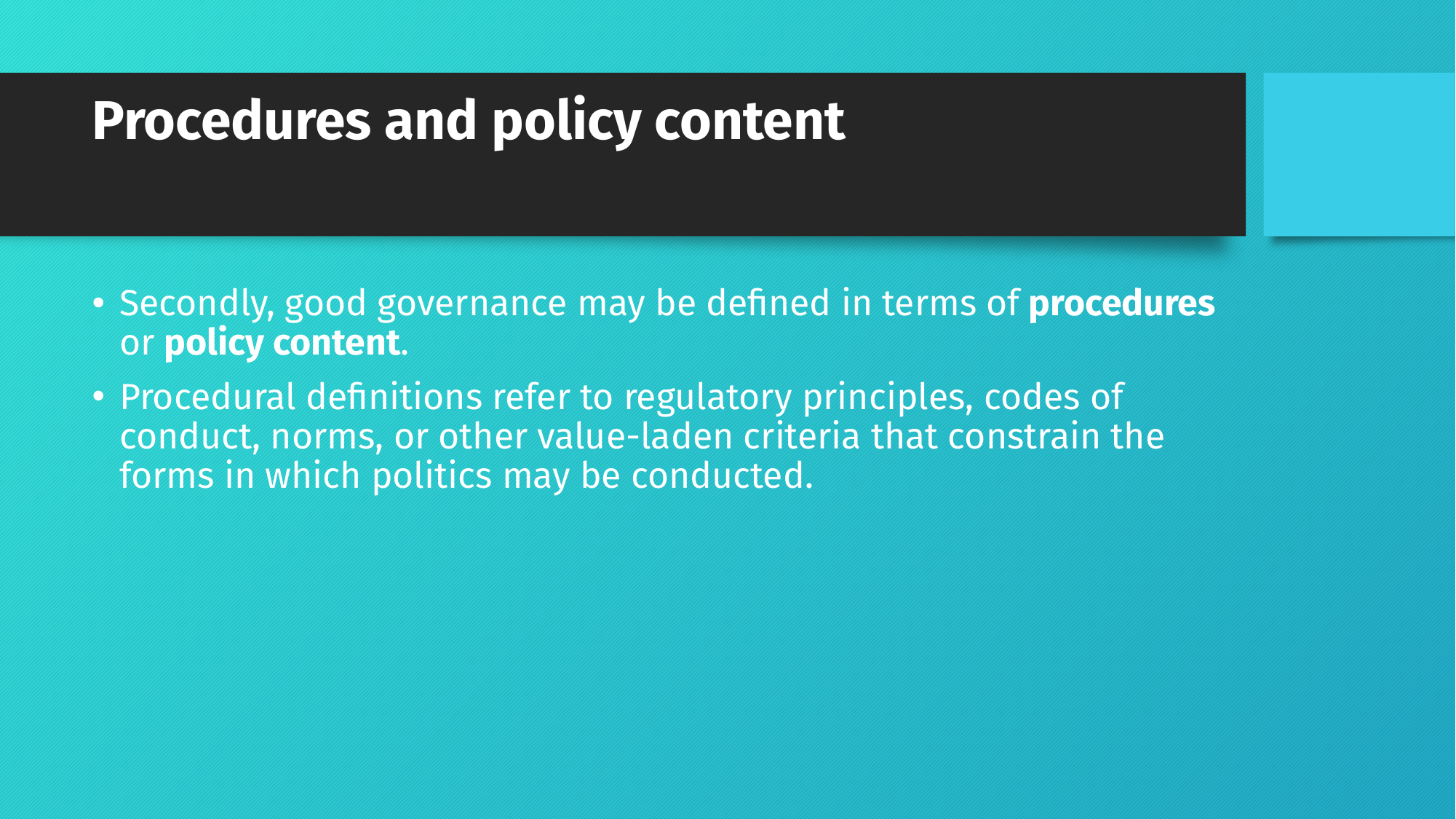

# Procedures and policy content
Secondly, good governance may be defined in terms of procedures or policy content.
Procedural definitions refer to regulatory principles, codes of conduct, norms, or other value-laden criteria that constrain the forms in which politics may be conducted.